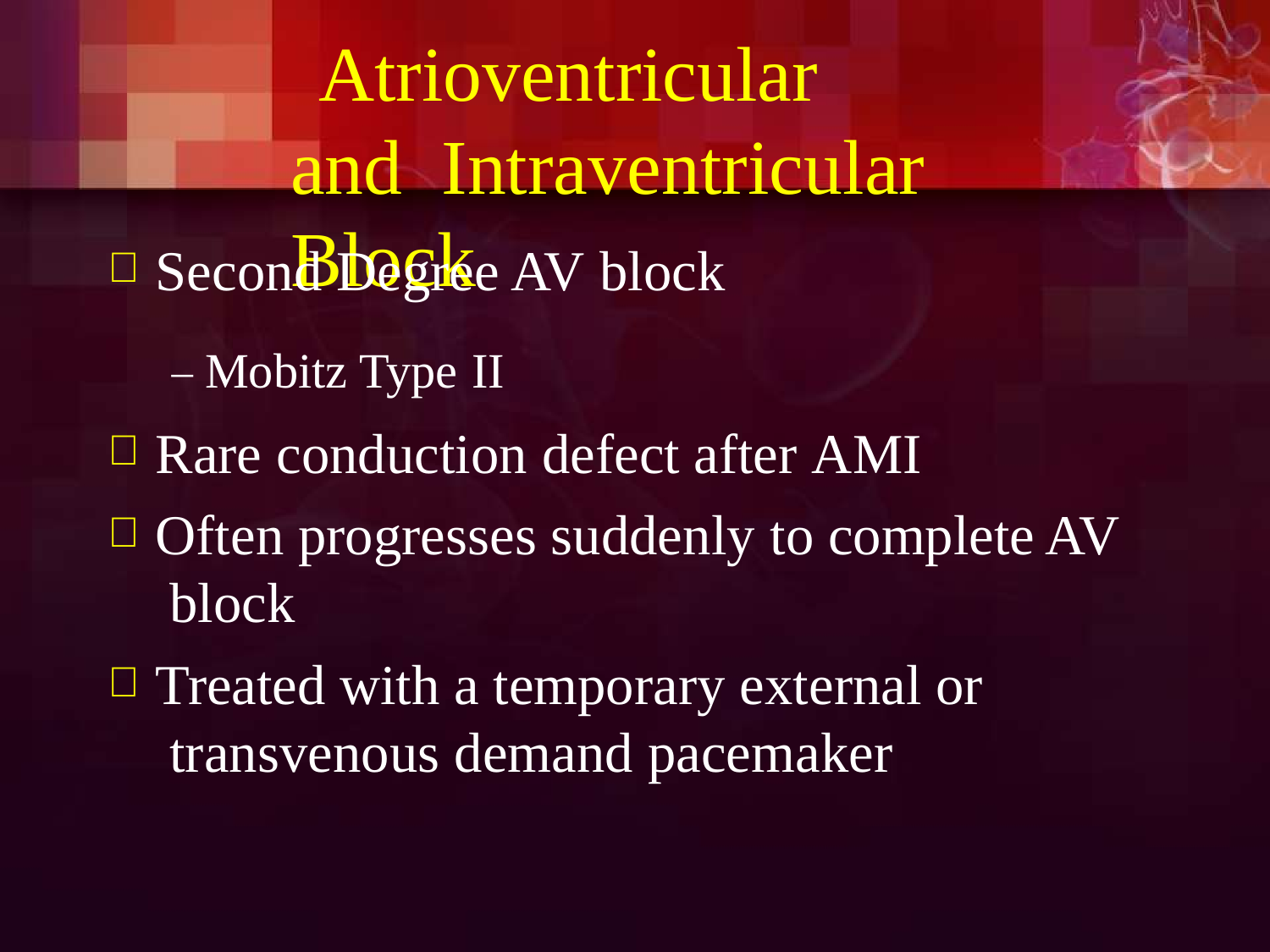

# Atrioventricular	and  Intraventricular	Block
Second Degree AV block
– Mobitz Type II
Rare conduction defect after AMI
Often progresses suddenly to complete AV  block
Treated with a temporary external or  transvenous demand pacemaker